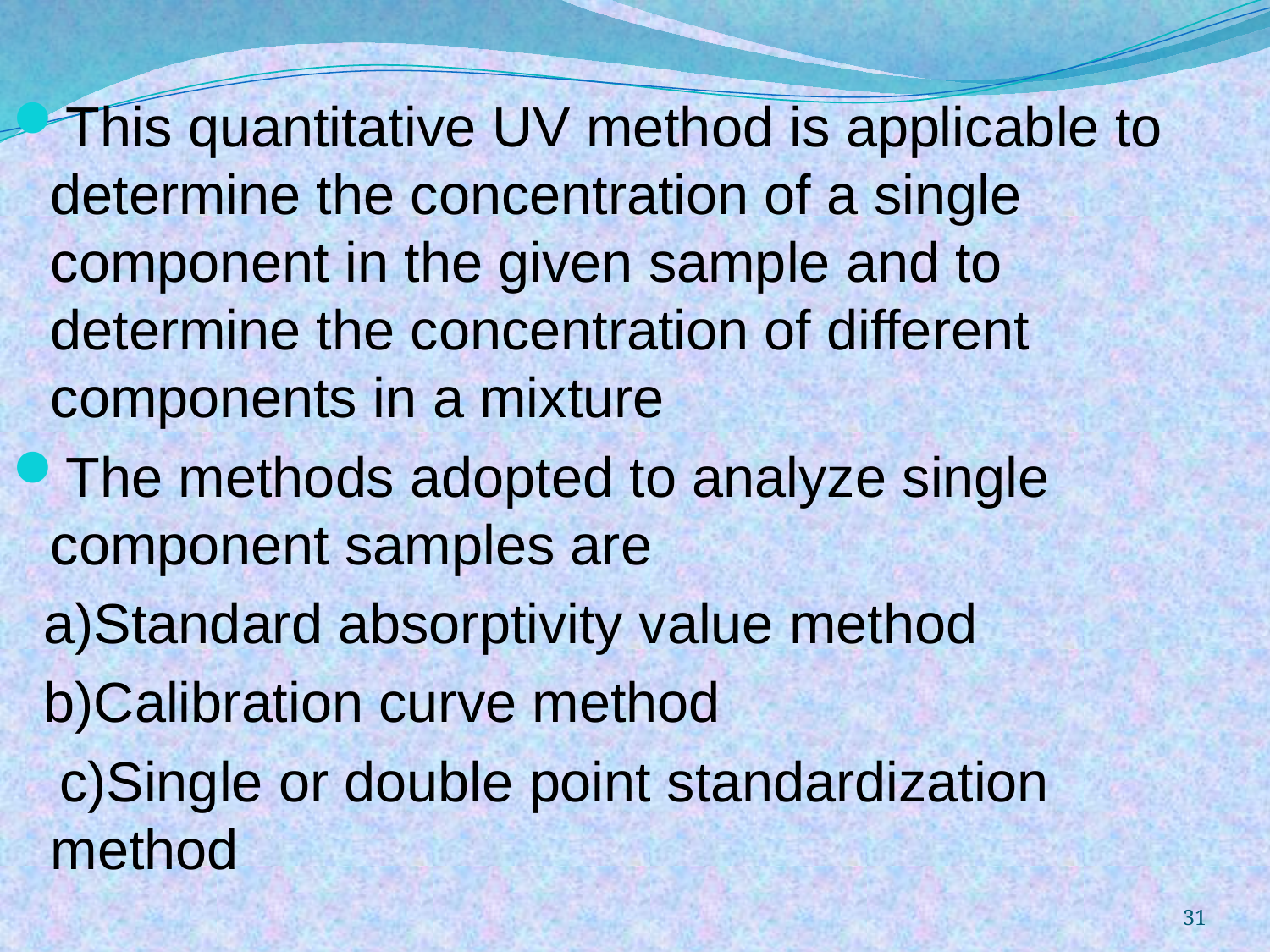

This quantitative UV method is applicable to determine the concentration of a single component in the given sample and to determine the concentration of different components in a mixture
The methods adopted to analyze single component samples are
  a)Standard absorptivity value method
  b)Calibration curve method
   c)Single or double point standardization method

31